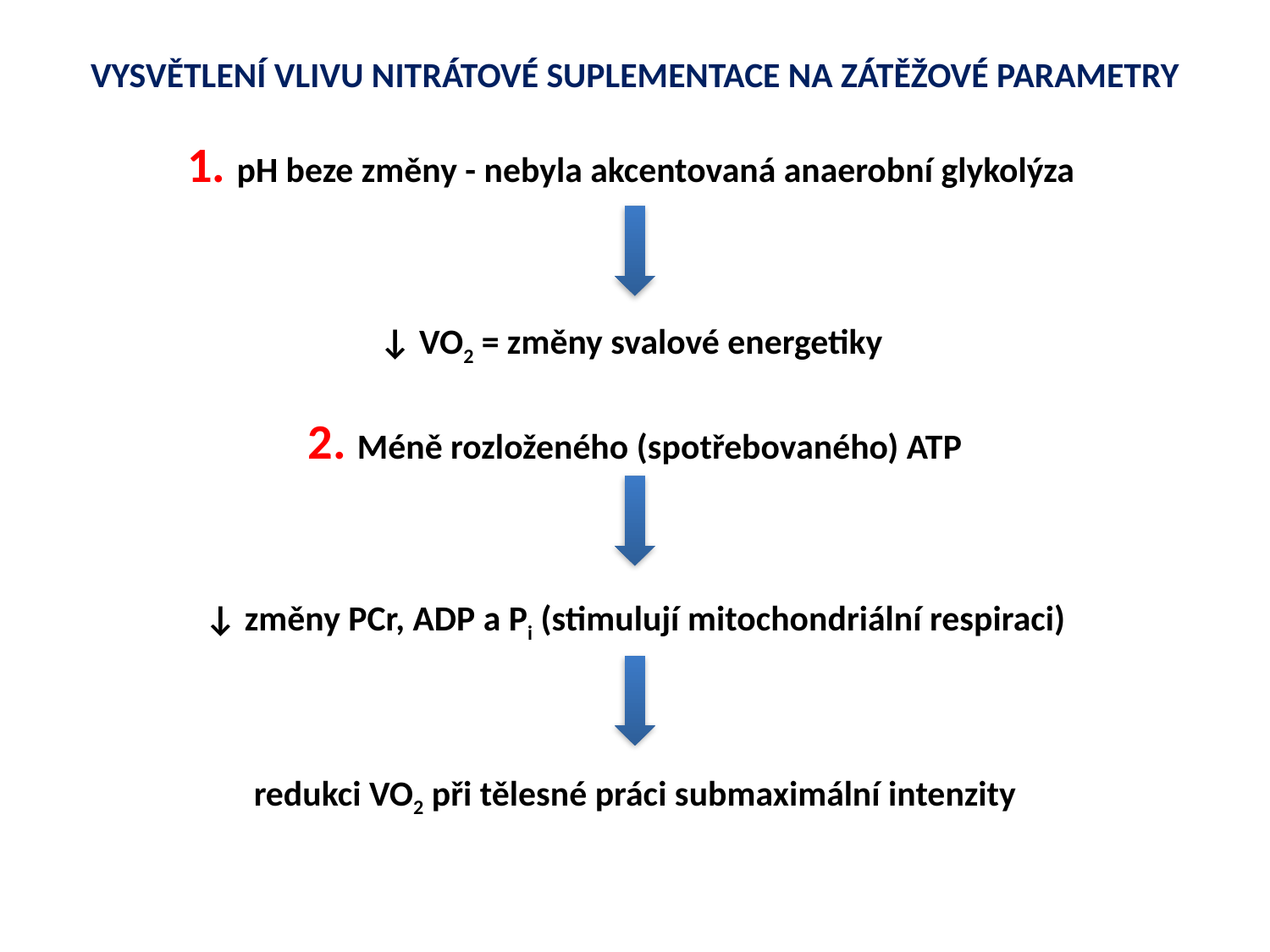

VYSVĚTLENÍ VLIVU NITRÁTOVÉ SUPLEMENTACE NA ZÁTĚŽOVÉ PARAMETRY

1. pH beze změny - nebyla akcentovaná anaerobní glykolýza

↓ VO2 = změny svalové energetiky

2. Méně rozloženého (spotřebovaného) ATP

↓ změny PCr, ADP a Pi (stimulují mitochondriální respiraci)

redukci VO2 při tělesné práci submaximální intenzity